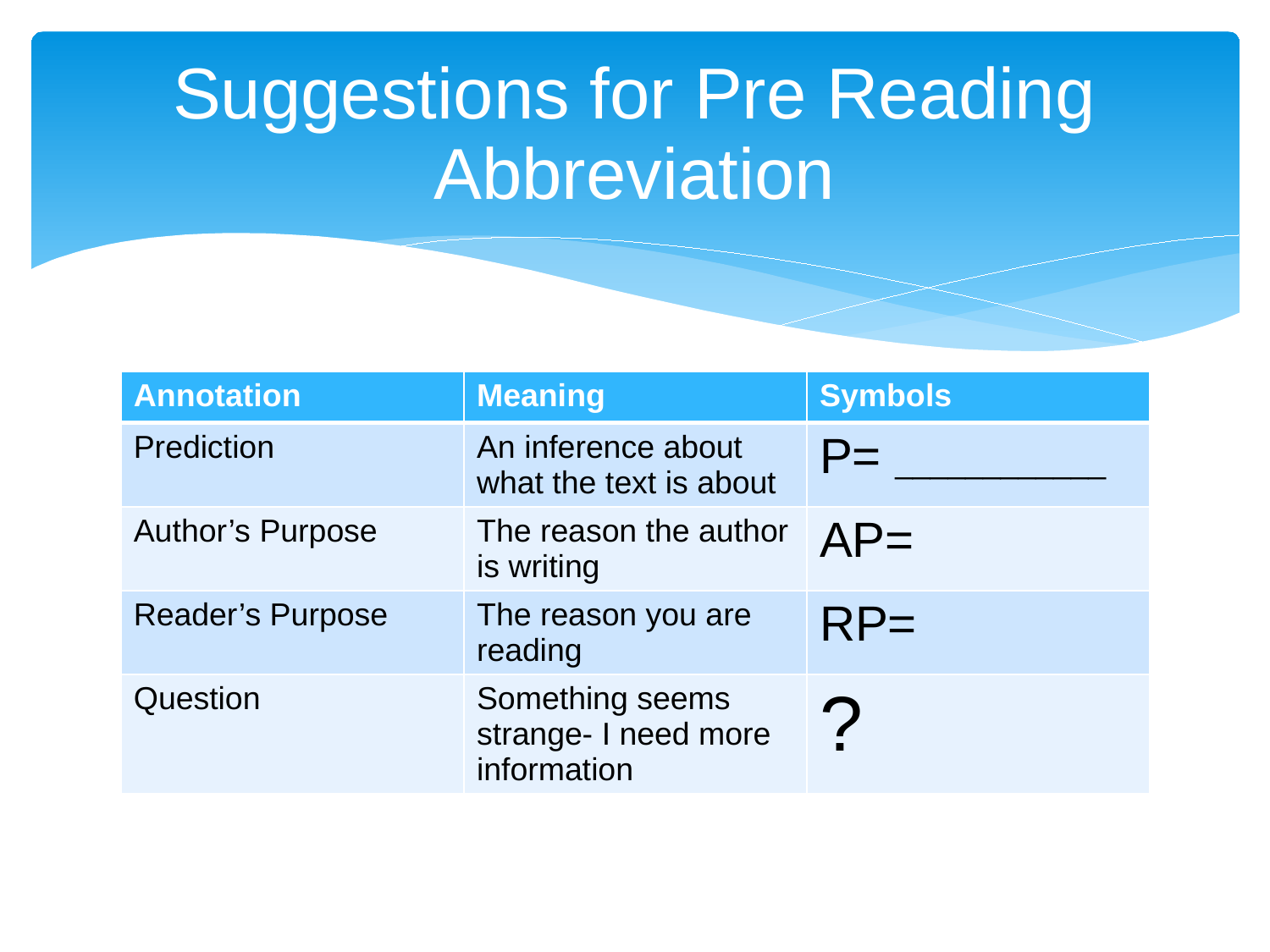

# Suggestions for Pre Reading Abbreviation
| Annotation | Meaning | Symbols |
| --- | --- | --- |
| Prediction | An inference about what the text is about | P= \_\_\_\_\_\_\_\_\_\_\_\_ |
| Author’s Purpose | The reason the author is writing | AP= |
| Reader’s Purpose | The reason you are reading | RP= |
| Question | Something seems strange- I need more information | ? |